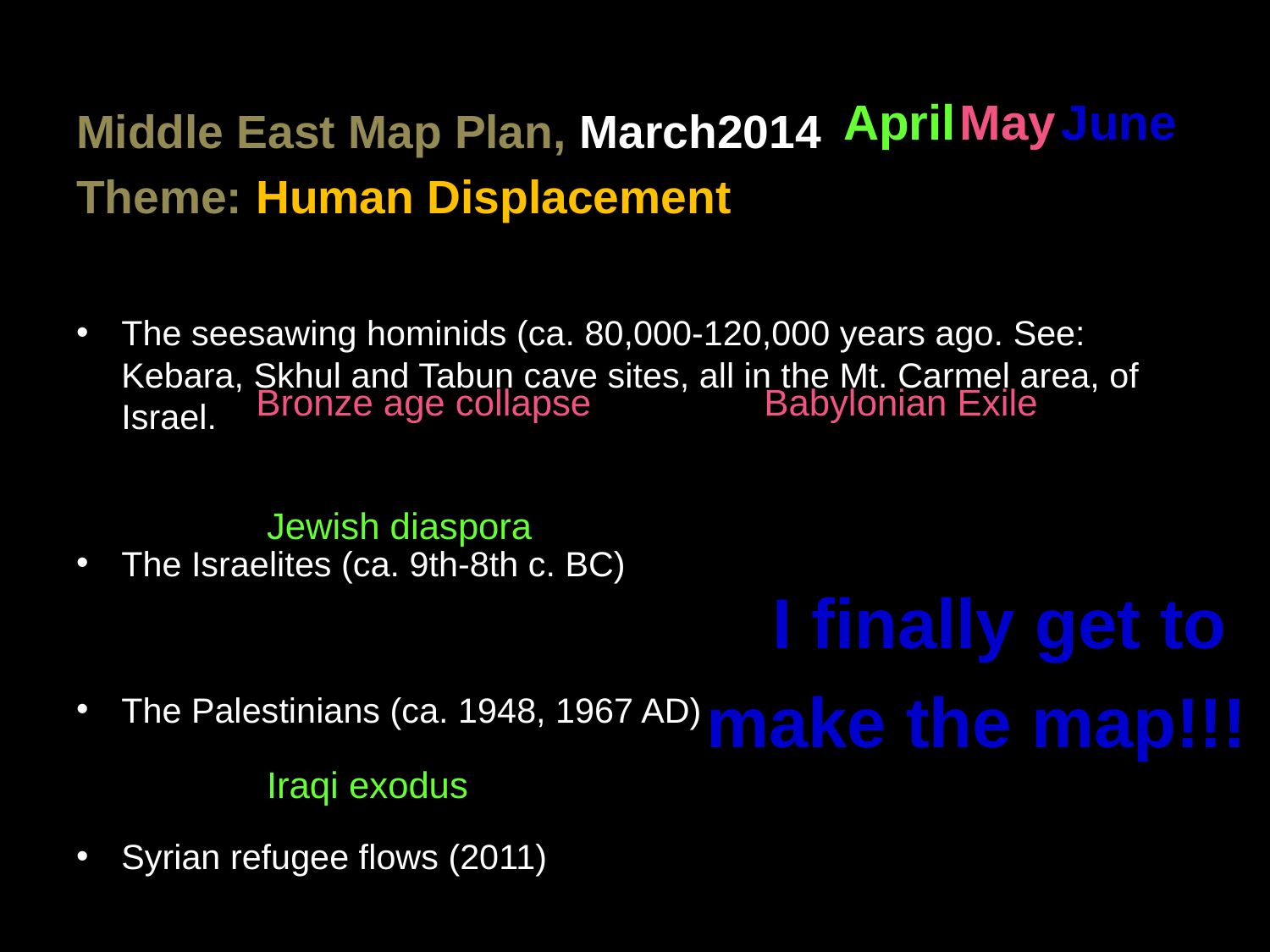

May

	Bronze age collapse		Babylonian Exile
					     April

	Jewish diaspora

	Iraqi exodus

					     	     June

I finally get to
make the map!!!
Middle East Map Plan, March2014
Theme: Human Displacement

The seesawing hominids (ca. 80,000-120,000 years ago. See: Kebara, Skhul and Tabun cave sites, all in the Mt. Carmel area, of Israel.

The Israelites (ca. 9th-8th c. BC)

The Palestinians (ca. 1948, 1967 AD)

Syrian refugee flows (2011)